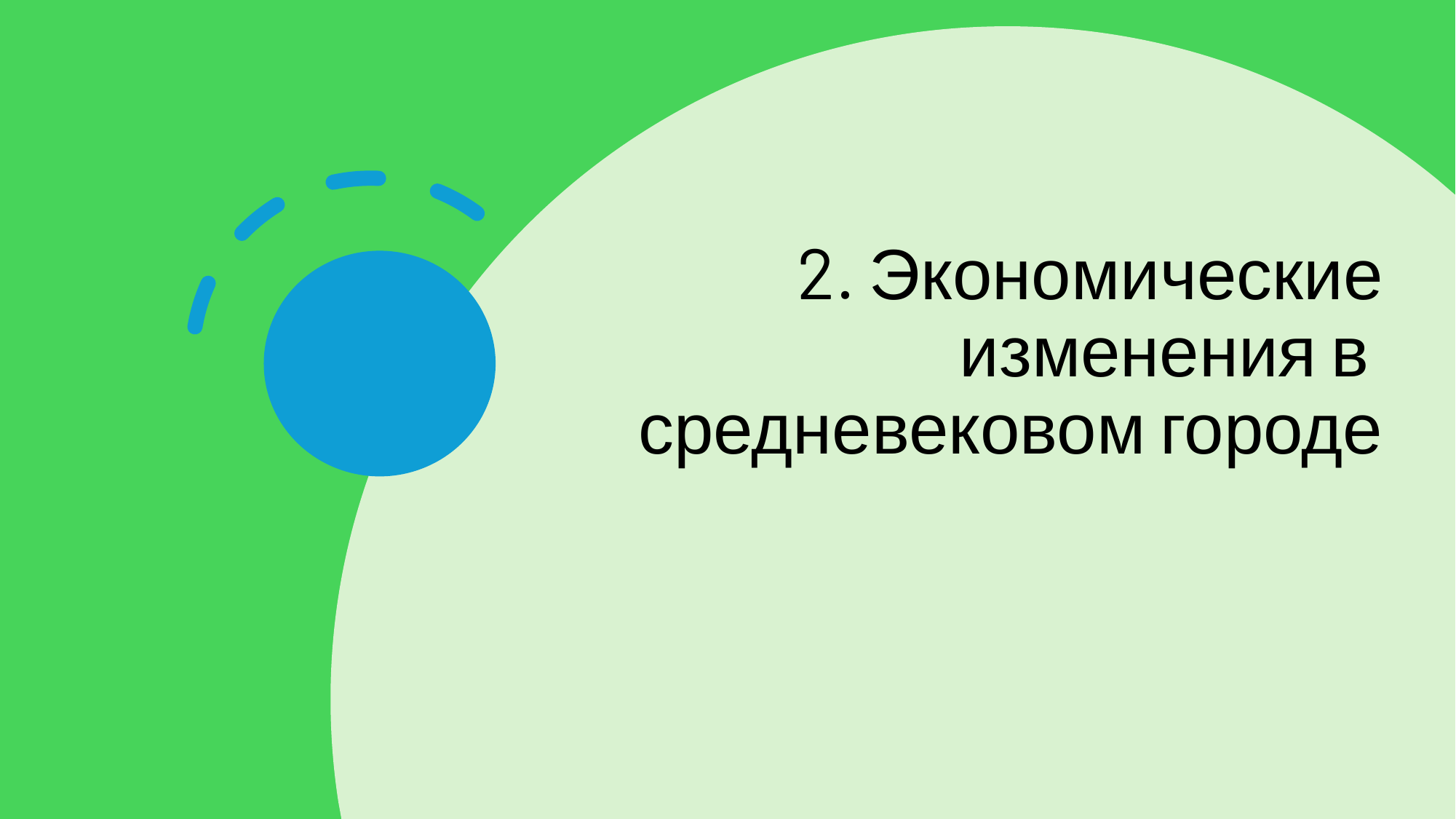

# 2. Экономические изменения в  средневековом городе